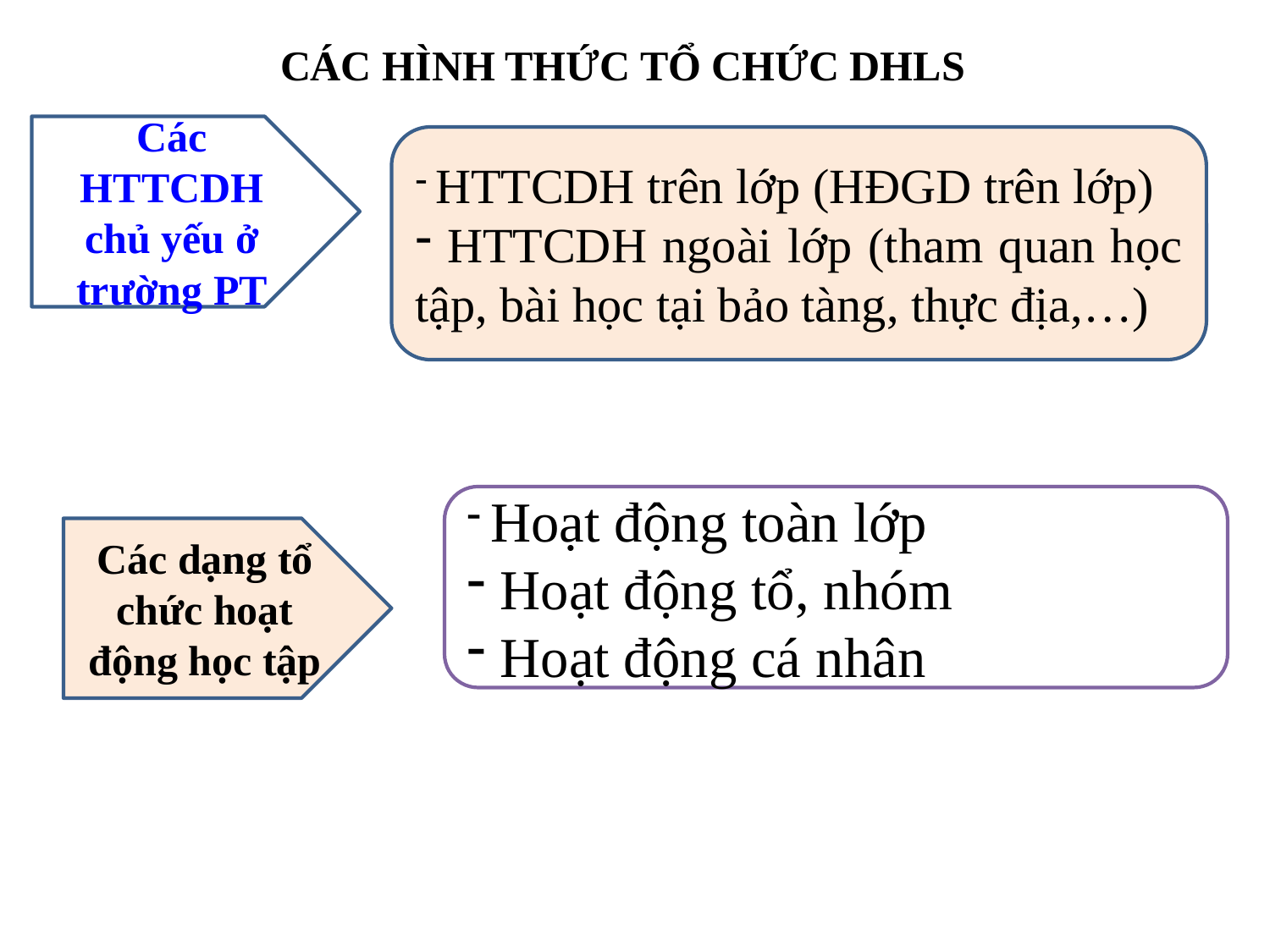

CÁC HÌNH THỨC TỔ CHỨC DHLS

Các HTTCDH chủ yếu ở trường PT
 HTTCDH trên lớp (HĐGD trên lớp)
 HTTCDH ngoài lớp (tham quan học tập, bài học tại bảo tàng, thực địa,…)
 Hoạt động toàn lớp
 Hoạt động tổ, nhóm
 Hoạt động cá nhân
Các dạng tổ chức hoạt động học tập